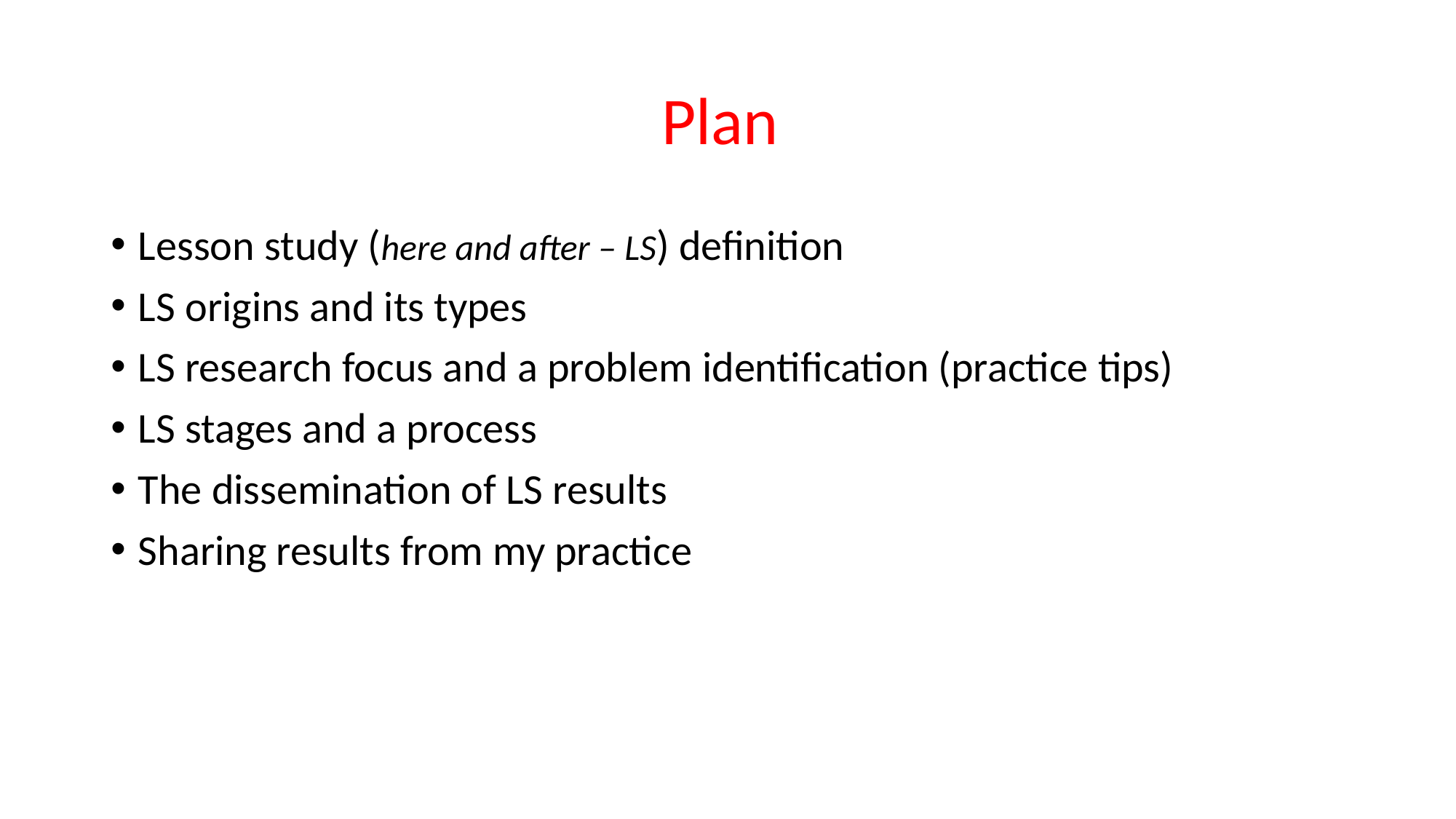

# Plan
Lesson study (here and after – LS) definition
LS origins and its types
LS research focus and a problem identification (practice tips)
LS stages and a process
The dissemination of LS results
Sharing results from my practice